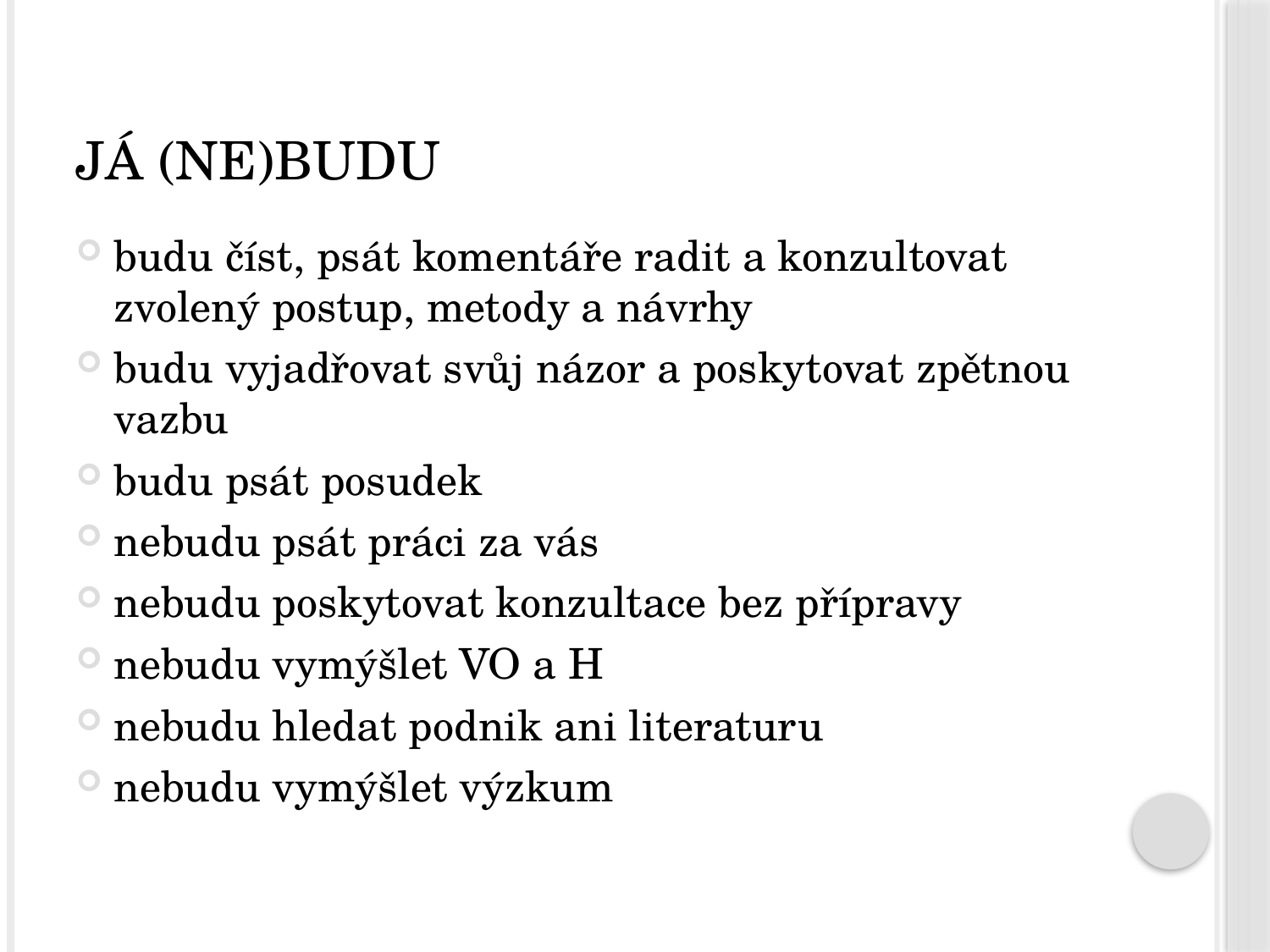

# Já (ne)budu
budu číst, psát komentáře radit a konzultovat zvolený postup, metody a návrhy
budu vyjadřovat svůj názor a poskytovat zpětnou vazbu
budu psát posudek
nebudu psát práci za vás
nebudu poskytovat konzultace bez přípravy
nebudu vymýšlet VO a H
nebudu hledat podnik ani literaturu
nebudu vymýšlet výzkum